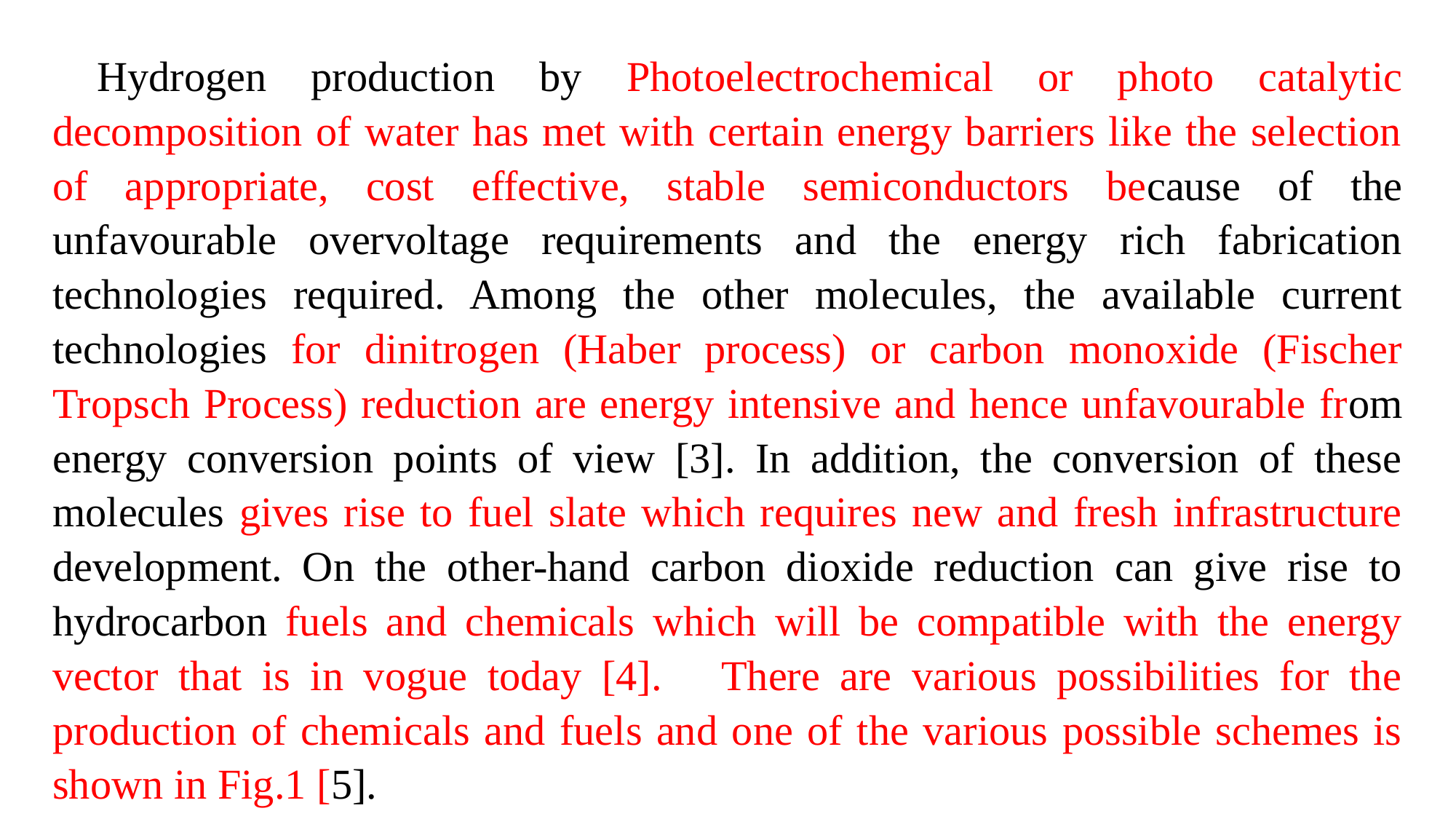

Hydrogen production by Photoelectrochemical or photo catalytic decomposition of water has met with certain energy barriers like the selection of appropriate, cost effective, stable semiconductors because of the unfavourable overvoltage requirements and the energy rich fabrication technologies required. Among the other molecules, the available current technologies for dinitrogen (Haber process) or carbon monoxide (Fischer Tropsch Process) reduction are energy intensive and hence unfavourable from energy conversion points of view [3]. In addition, the conversion of these molecules gives rise to fuel slate which requires new and fresh infrastructure development. On the other-hand carbon dioxide reduction can give rise to hydrocarbon fuels and chemicals which will be compatible with the energy vector that is in vogue today [4].   There are various possibilities for the production of chemicals and fuels and one of the various possible schemes is shown in Fig.1 [5].